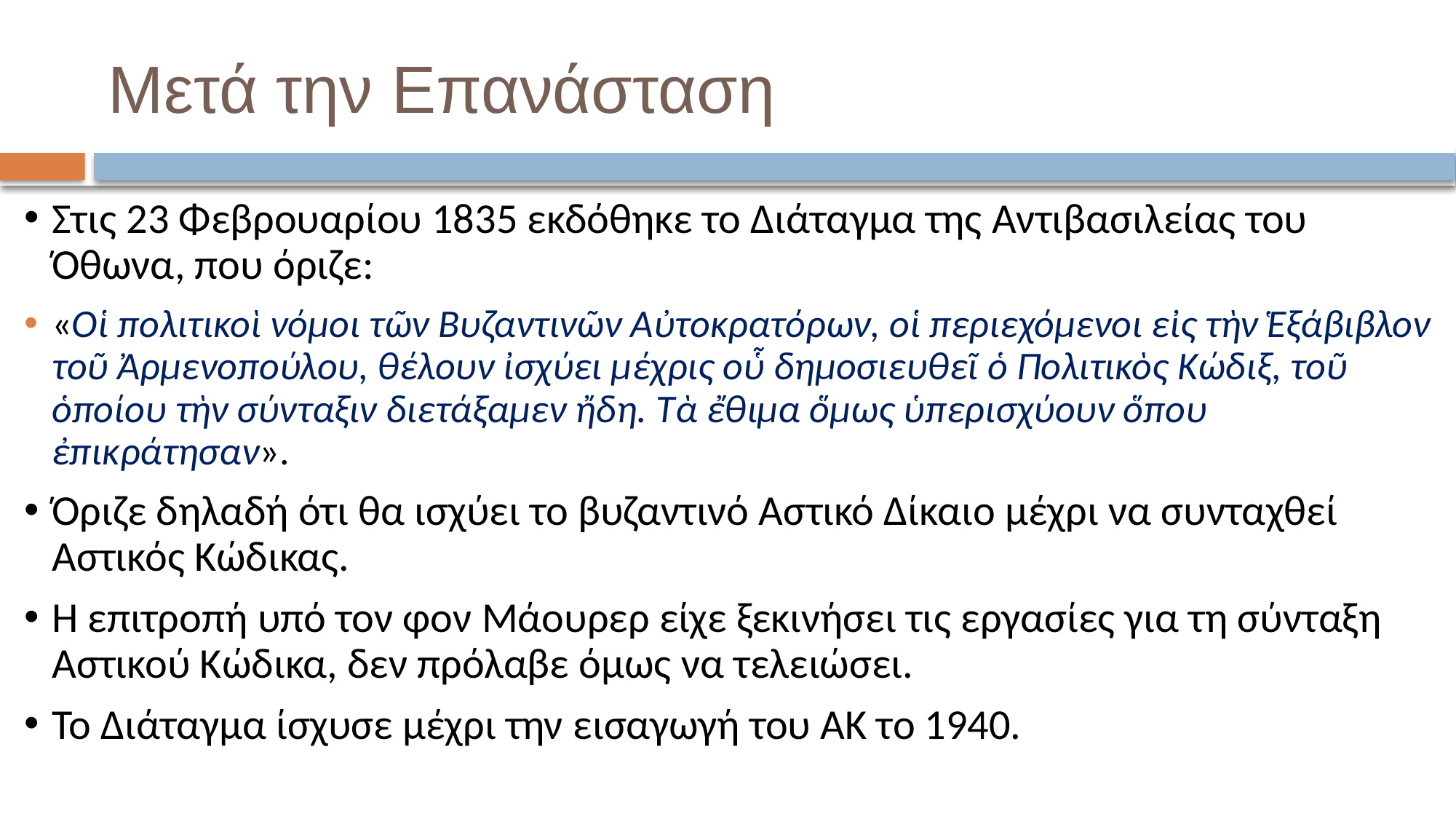

# Μετά την Επανάσταση
Στις 23 Φεβρουαρίου 1835 εκδόθηκε το Διάταγμα της Αντιβασιλείας του Όθωνα, που όριζε:
«Οἱ πολιτικοὶ νόμοι τῶν Βυζαντινῶν Αὐτοκρατόρων, οἱ περιεχόμενοι εἰς τὴν Ἑξάβιβλον τοῦ Ἀρμενοπούλου, θέλουν ἰσχύει μέχρις οὗ δημοσιευθεῖ ὁ Πολιτικὸς Κώδιξ, τοῦ ὁποίου τὴν σύνταξιν διετάξαμεν ἤδη. Τὰ ἔθιμα ὅμως ὑπερισχύουν ὅπου ἐπικράτησαν».
Όριζε δηλαδή ότι θα ισχύει το βυζαντινό Αστικό Δίκαιο μέχρι να συνταχθεί Αστικός Κώδικας.
Η επιτροπή υπό τον φον Μάουρερ είχε ξεκινήσει τις εργασίες για τη σύνταξη Αστικού Κώδικα, δεν πρόλαβε όμως να τελειώσει.
Το Διάταγμα ίσχυσε μέχρι την εισαγωγή του ΑΚ το 1940.